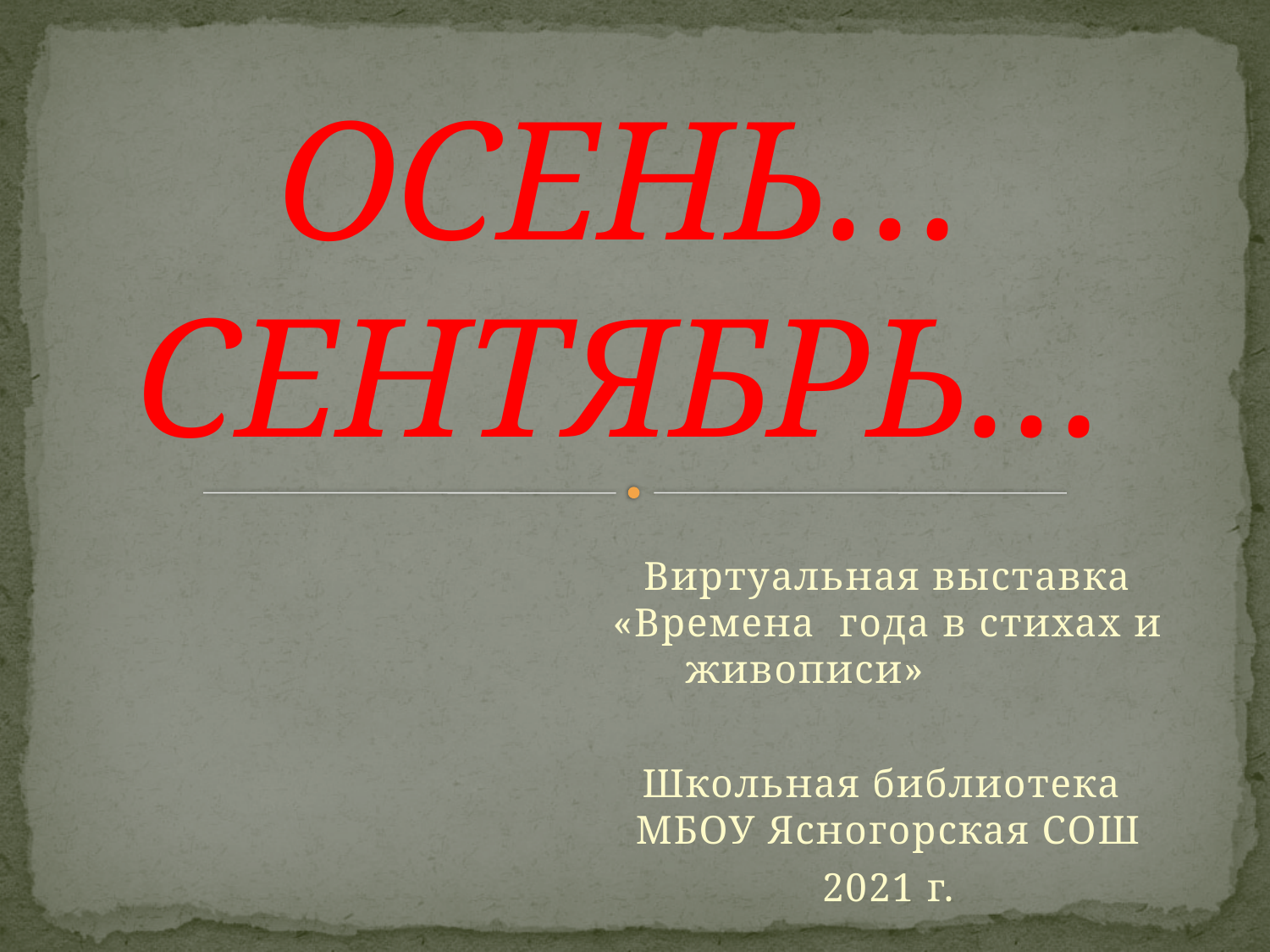

# ОСЕНЬ… СЕНТЯБРЬ…
Виртуальная выставка «Времена  года в стихах и живописи»

Школьная библиотека  МБОУ Ясногорская СОШ
2021 г.